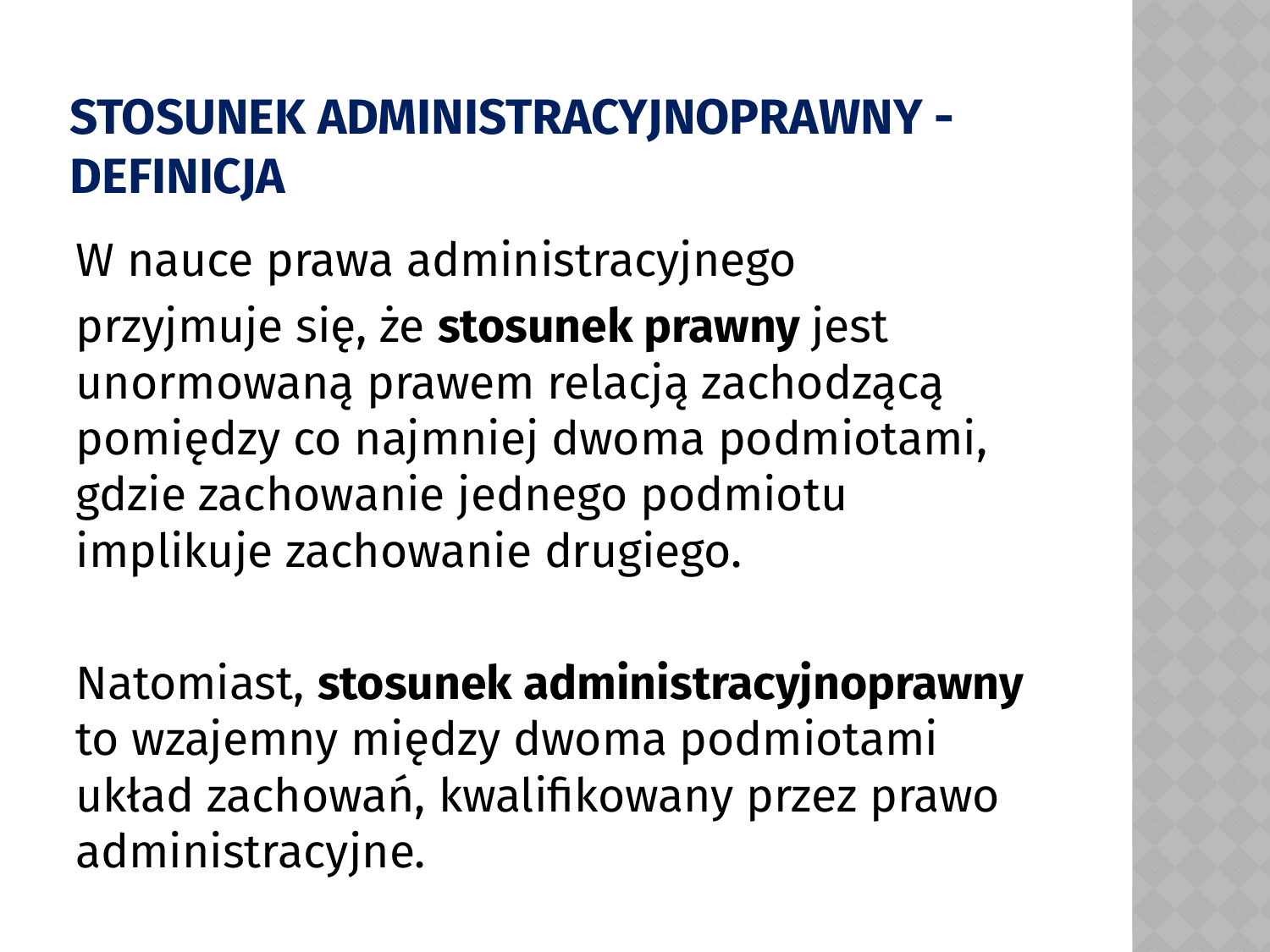

# STOSUNEK ADMINISTRACYJNOPRAWNY - DEFINICJA
W nauce prawa administracyjnego
przyjmuje się, że stosunek prawny jest unormowaną prawem relacją zachodzącą pomiędzy co najmniej dwoma podmiotami, gdzie zachowanie jednego podmiotu implikuje zachowanie drugiego.

Natomiast, stosunek administracyjnoprawny to wzajemny między dwoma podmiotami układ zachowań, kwalifikowany przez prawo administracyjne.